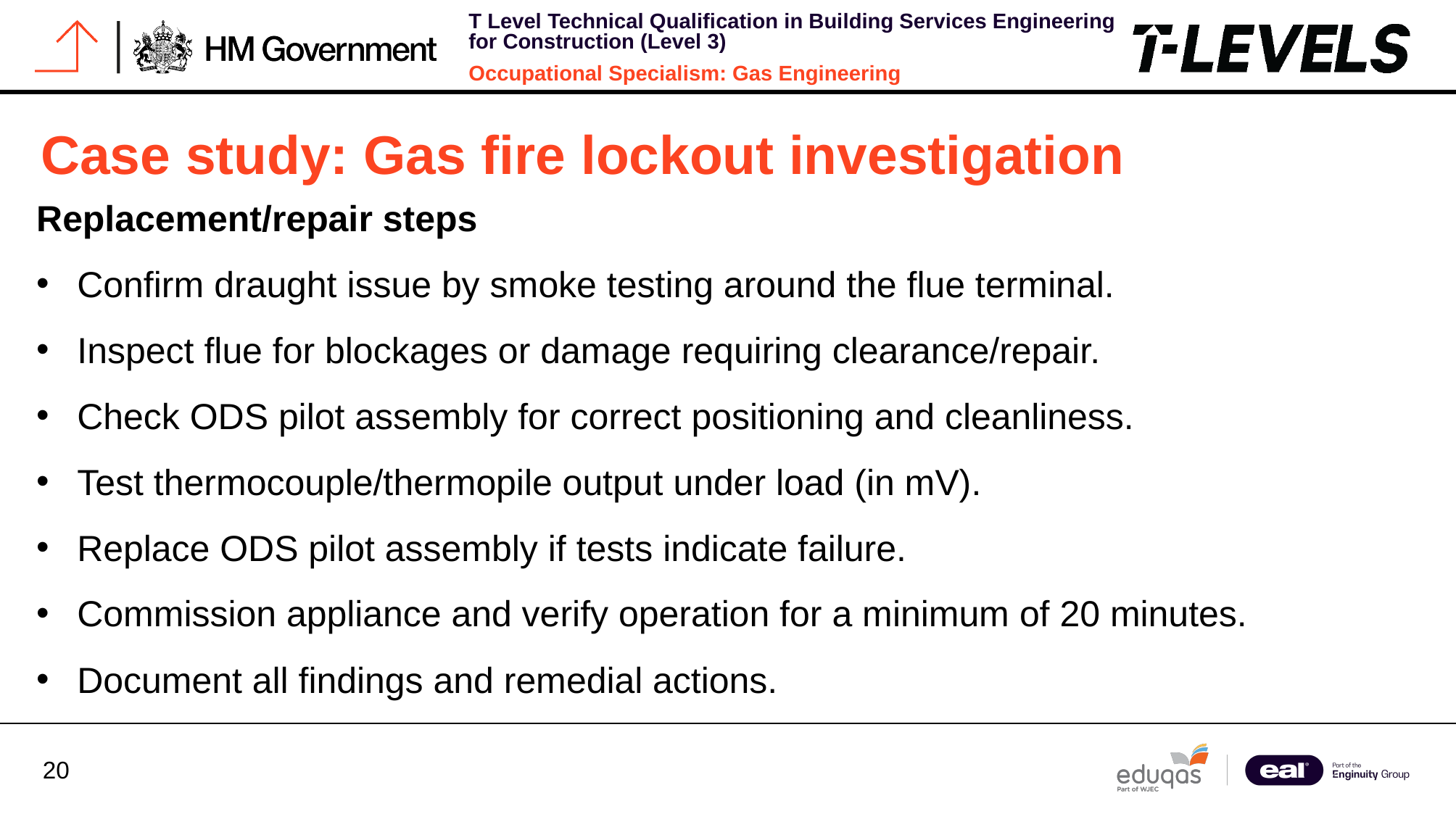

# Case study: Gas fire lockout investigation
Replacement/repair steps
Confirm draught issue by smoke testing around the flue terminal.
Inspect flue for blockages or damage requiring clearance/repair.
Check ODS pilot assembly for correct positioning and cleanliness.
Test thermocouple/thermopile output under load (in mV).
Replace ODS pilot assembly if tests indicate failure.
Commission appliance and verify operation for a minimum of 20 minutes.
Document all findings and remedial actions.